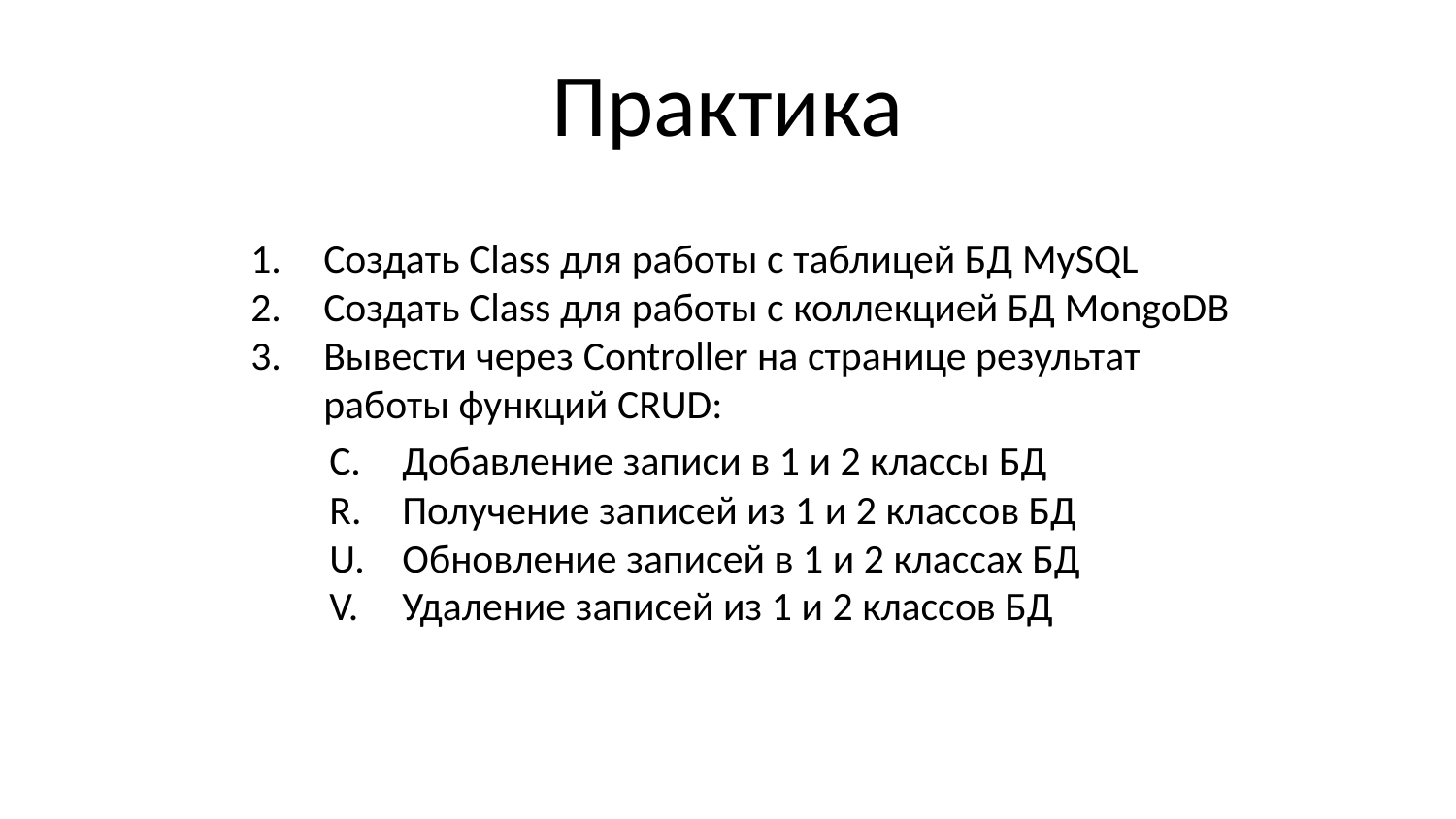

Практика
Создать Class для работы с таблицей БД MySQL
Создать Class для работы с коллекцией БД MongoDB
Вывести через Controller на странице результат работы функций CRUD:
Добавление записи в 1 и 2 классы БД
Получение записей из 1 и 2 классов БД
Обновление записей в 1 и 2 классах БД
Удаление записей из 1 и 2 классов БД